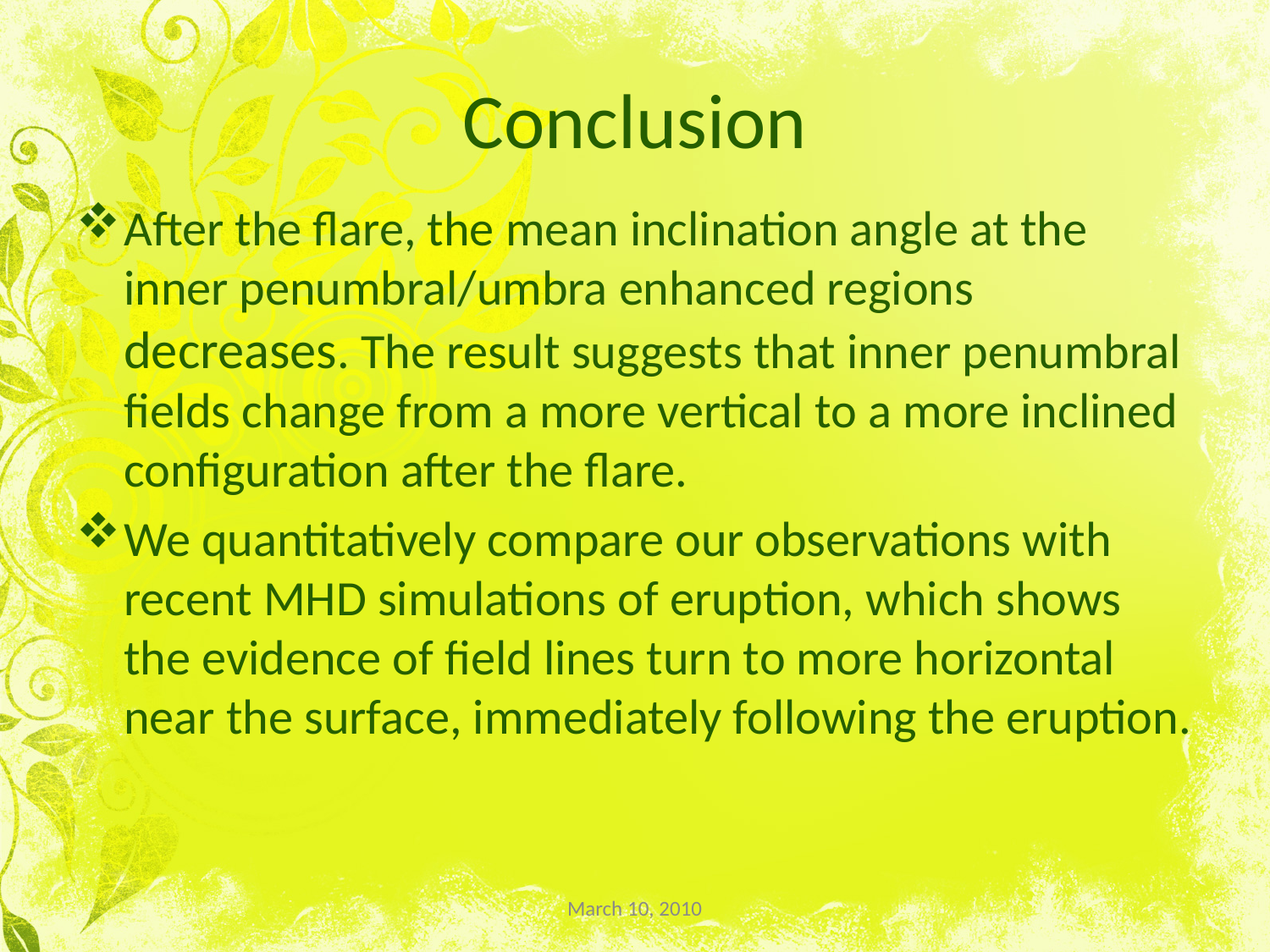

# Conclusion
After the flare, the mean inclination angle at the inner penumbral/umbra enhanced regions decreases. The result suggests that inner penumbral fields change from a more vertical to a more inclined configuration after the flare.
We quantitatively compare our observations with recent MHD simulations of eruption, which shows the evidence of field lines turn to more horizontal near the surface, immediately following the eruption.
March 10, 2010